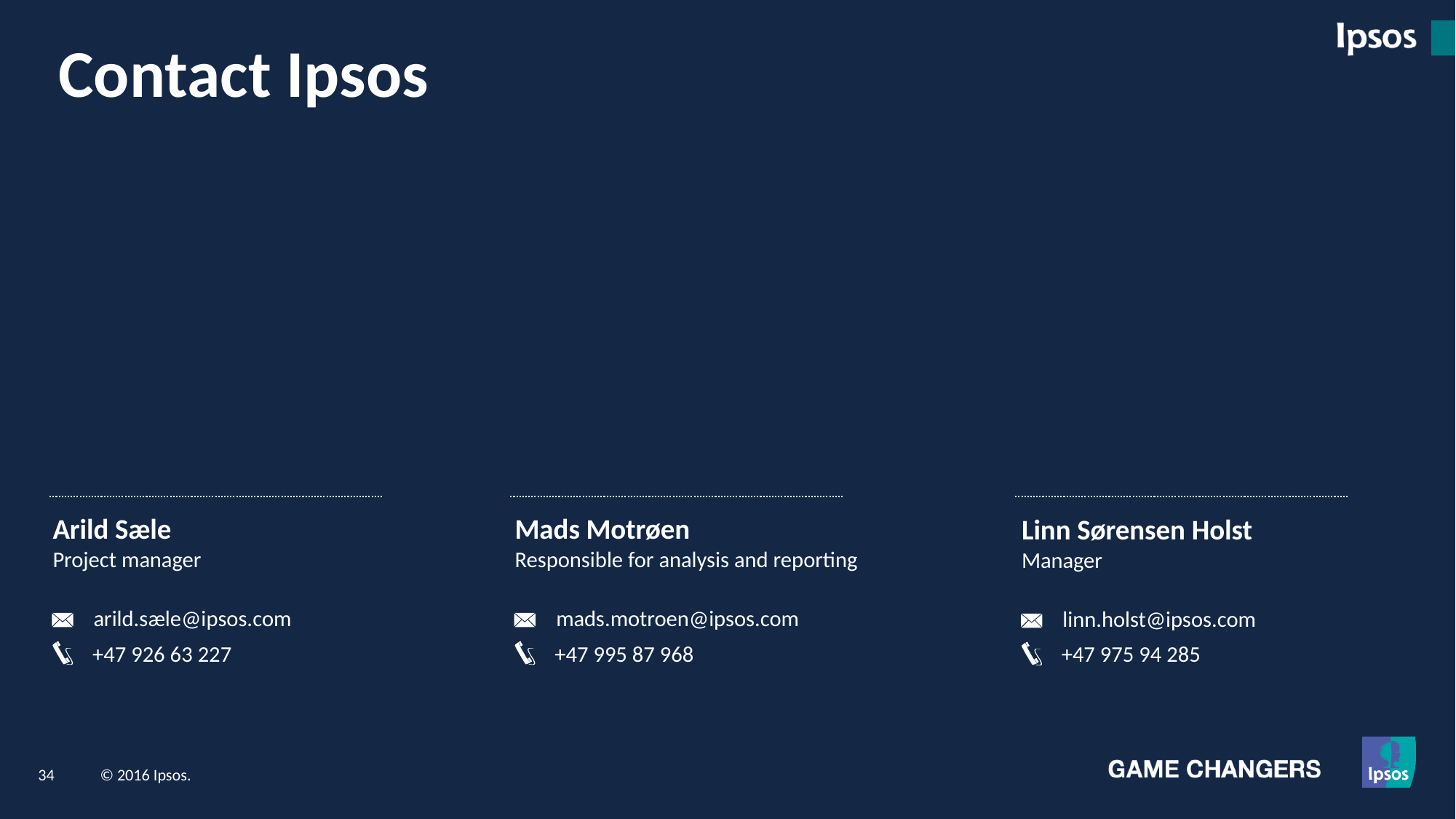

# Contact Ipsos
Arild Sæle
Project manager

Mads Motrøen
Responsible for analysis and reporting

Linn Sørensen Holst
Manager

arild.sæle@ipsos.com

mads.motroen@ipsos.com

linn.holst@ipsos.com

+47 926 63 227

+47 995 87 968

+47 975 94 285